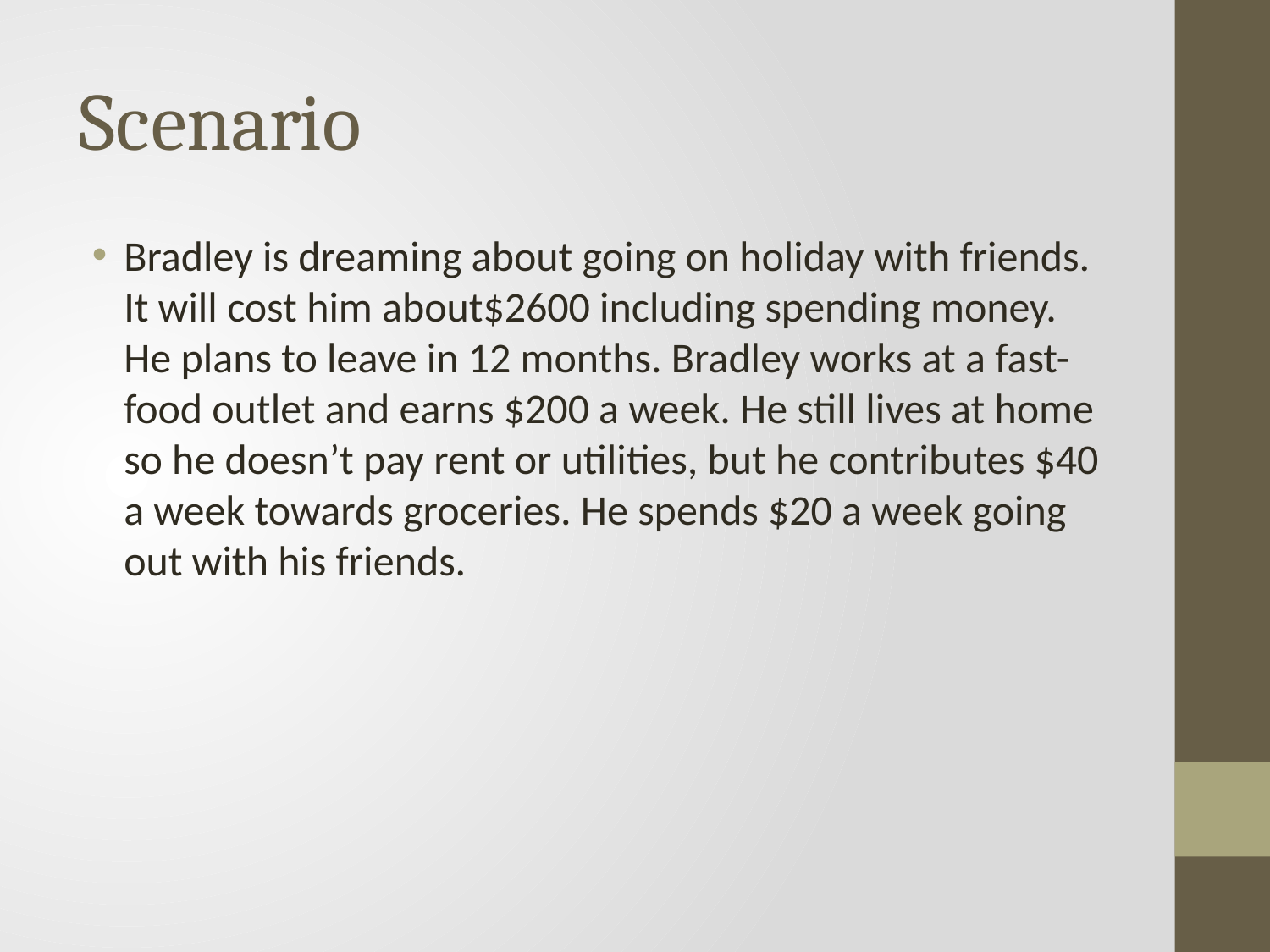

# Scenario
Bradley is dreaming about going on holiday with friends. It will cost him about$2600 including spending money. He plans to leave in 12 months. Bradley works at a fast-food outlet and earns $200 a week. He still lives at home so he doesn’t pay rent or utilities, but he contributes $40 a week towards groceries. He spends $20 a week going out with his friends.